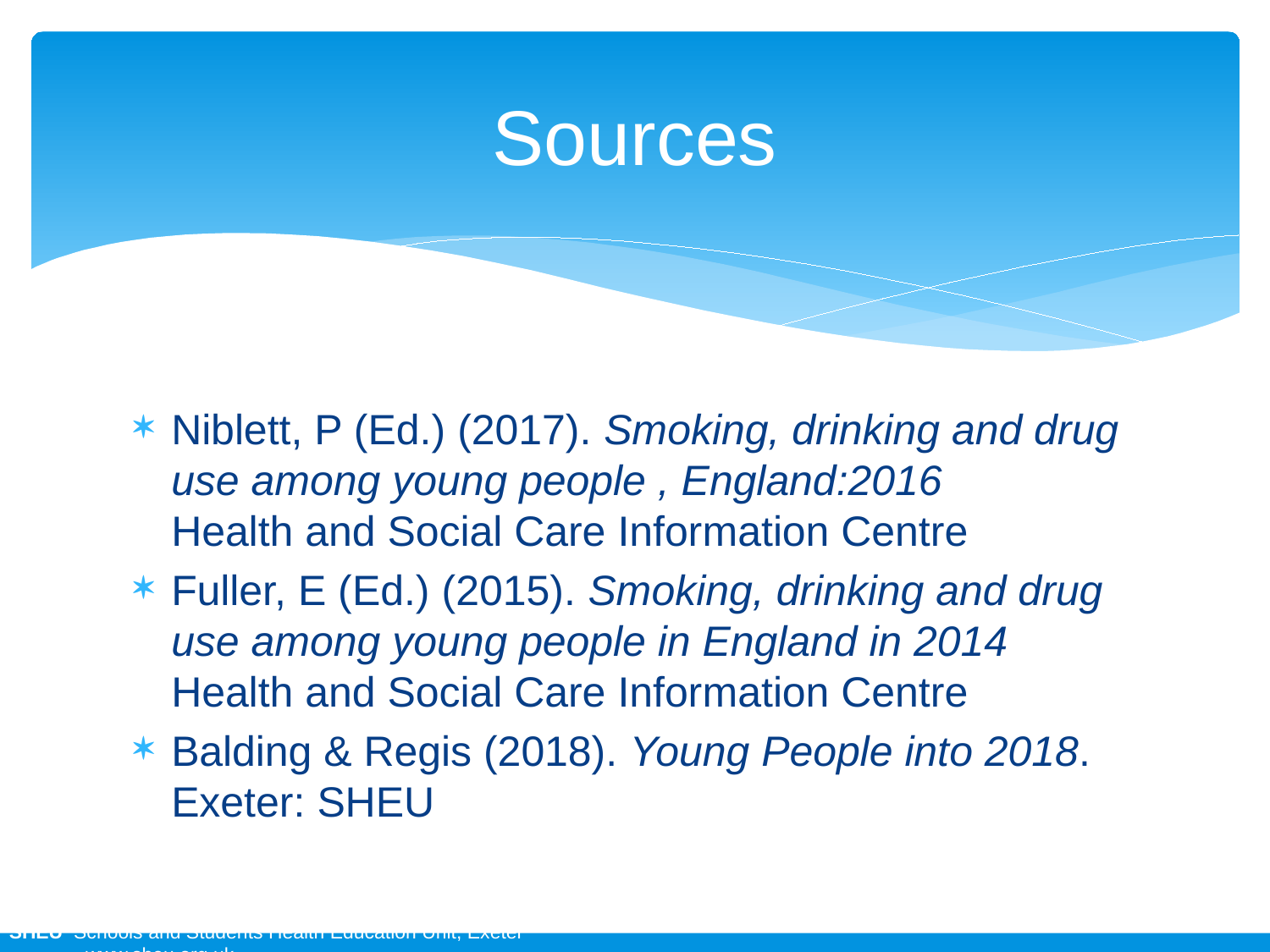

# Sources
Niblett, P (Ed.) (2017). Smoking, drinking and drug use among young people , England:2016
Health and Social Care Information Centre
Fuller, E (Ed.) (2015). Smoking, drinking and drug use among young people in England in 2014
Health and Social Care Information Centre
Balding & Regis (2018). Young People into 2018. Exeter: SHEU